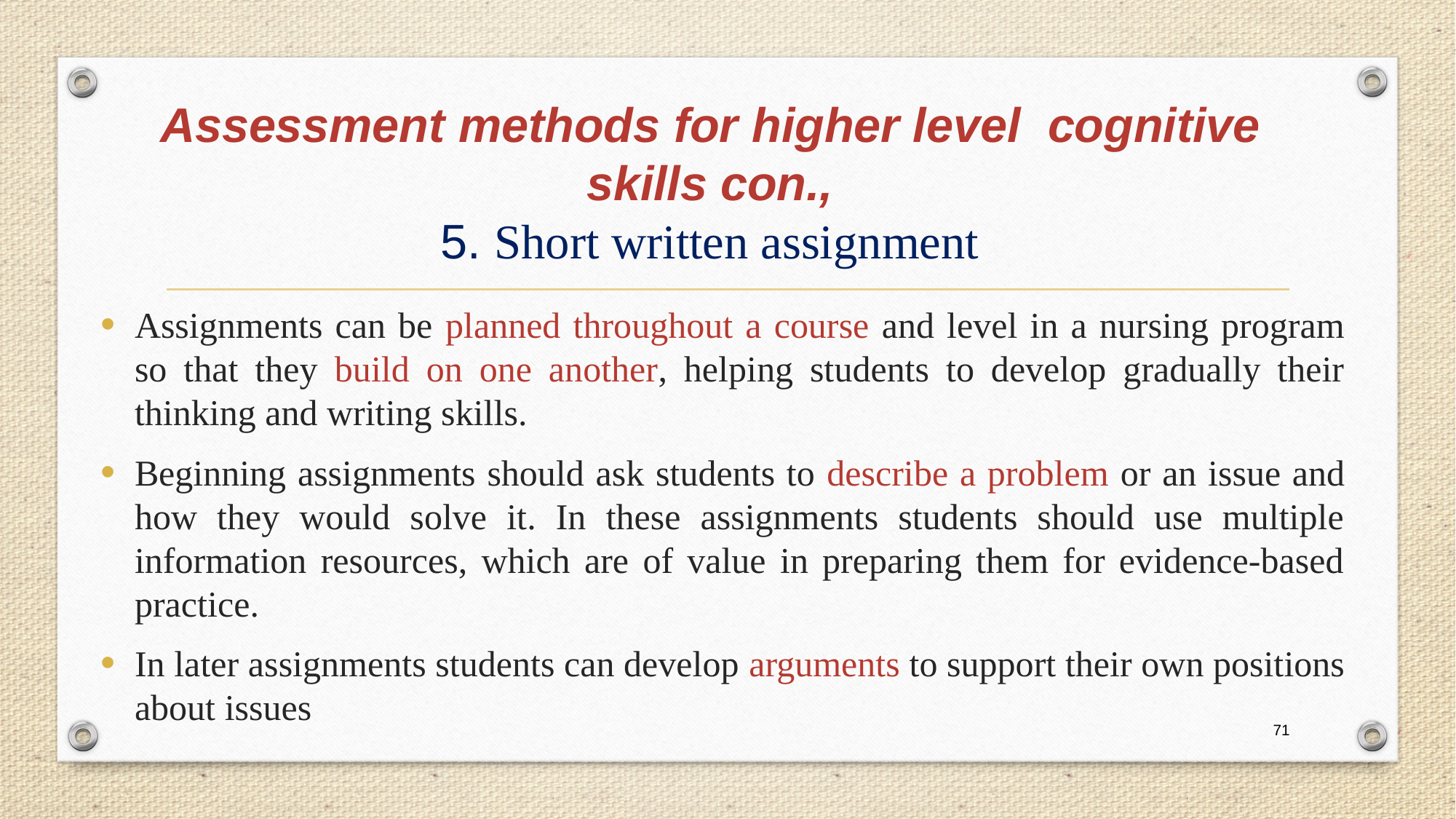

# Assessment methods for higher level  cognitive skills con., 5. Short written assignment
Assignments can be planned throughout a course and level in a nursing program so that they build on one another, helping students to develop gradually their thinking and writing skills.
Beginning assignments should ask students to describe a problem or an issue and how they would solve it. In these assignments students should use multiple information resources, which are of value in preparing them for evidence-based practice.
In later assignments students can develop arguments to support their own positions about issues
71